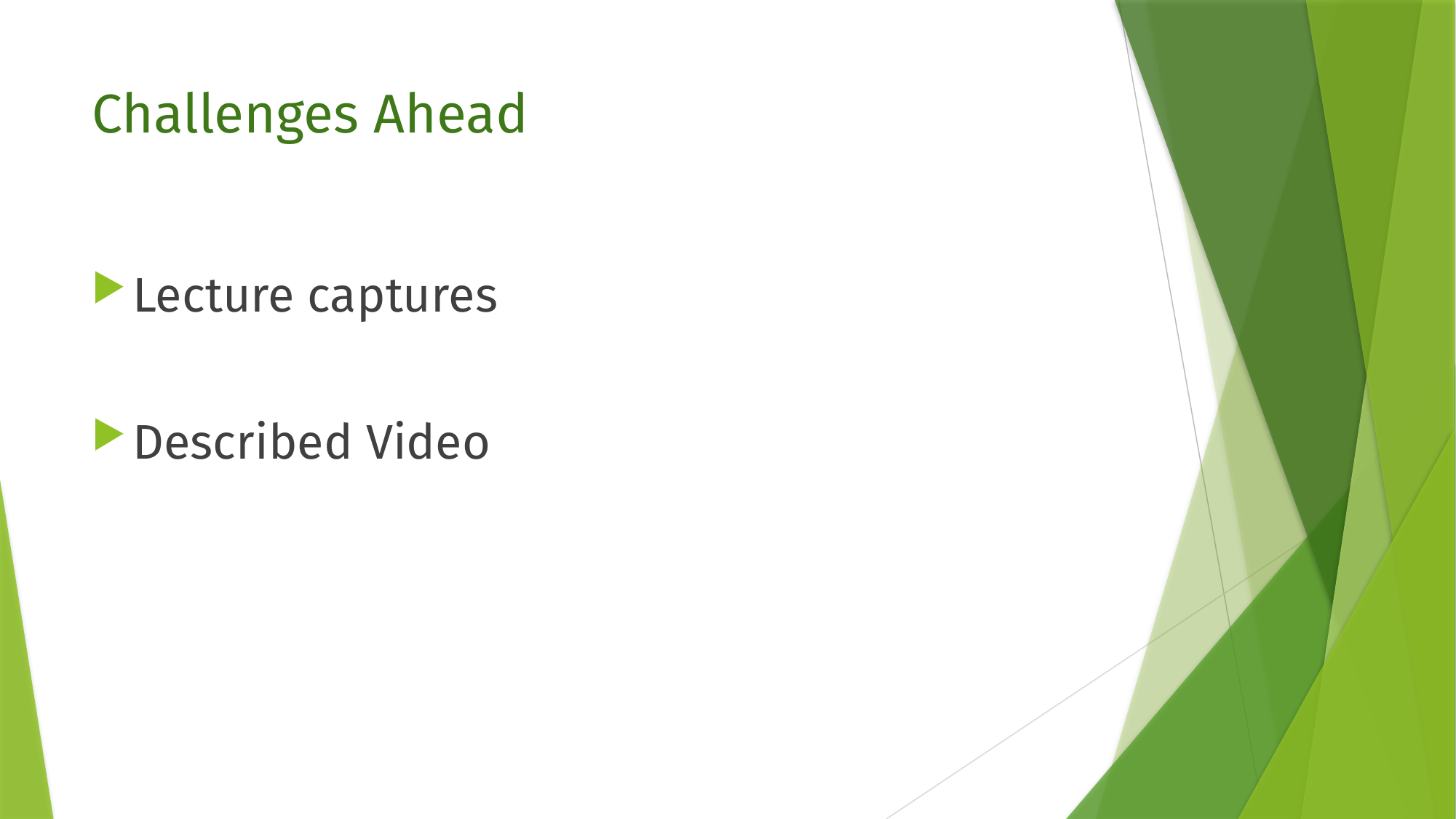

# Challenges Ahead
Lecture captures

Described Video